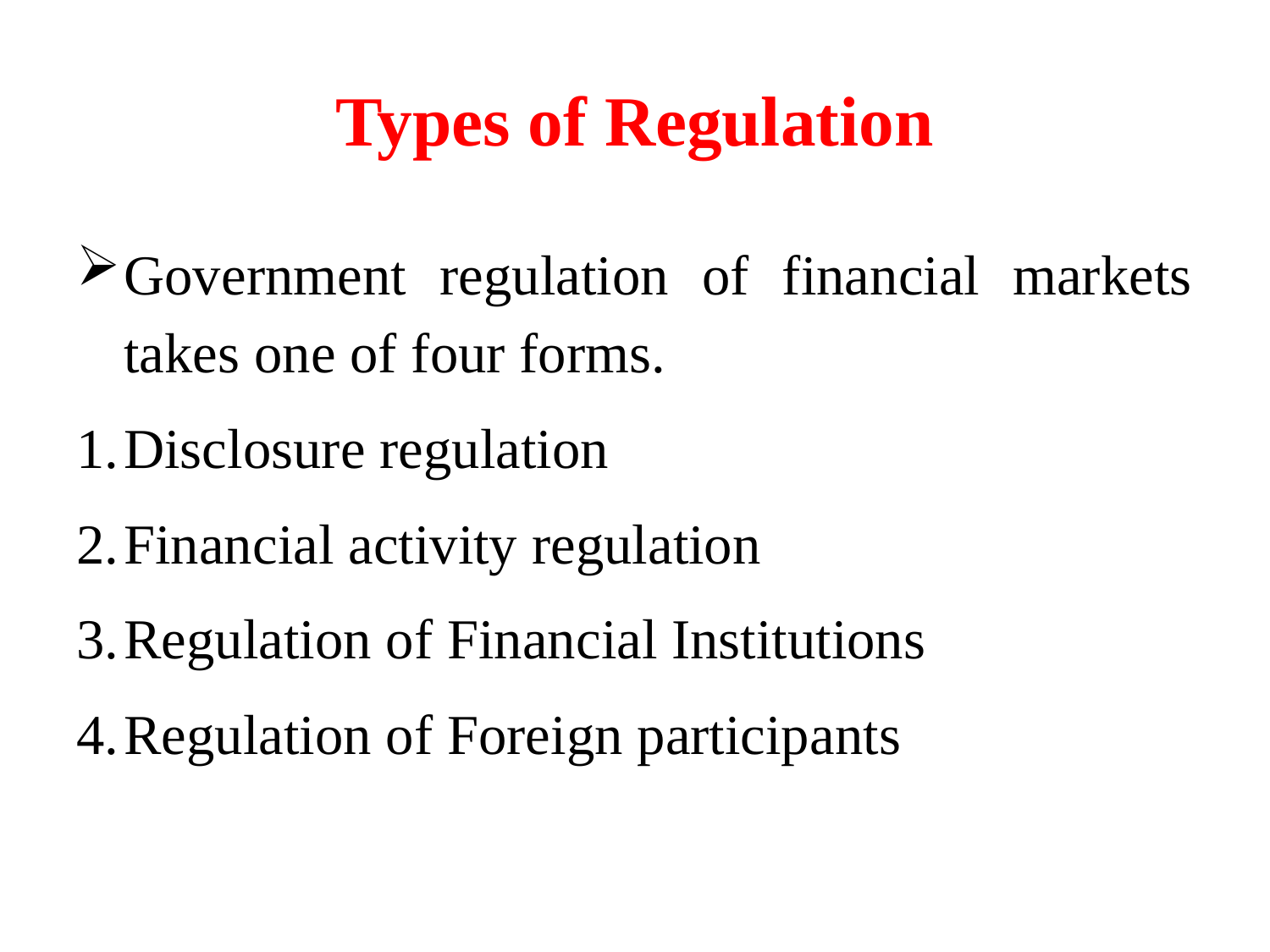

# Types of Regulation
Government regulation of financial markets takes one of four forms.
Disclosure regulation
Financial activity regulation
Regulation of Financial Institutions
Regulation of Foreign participants